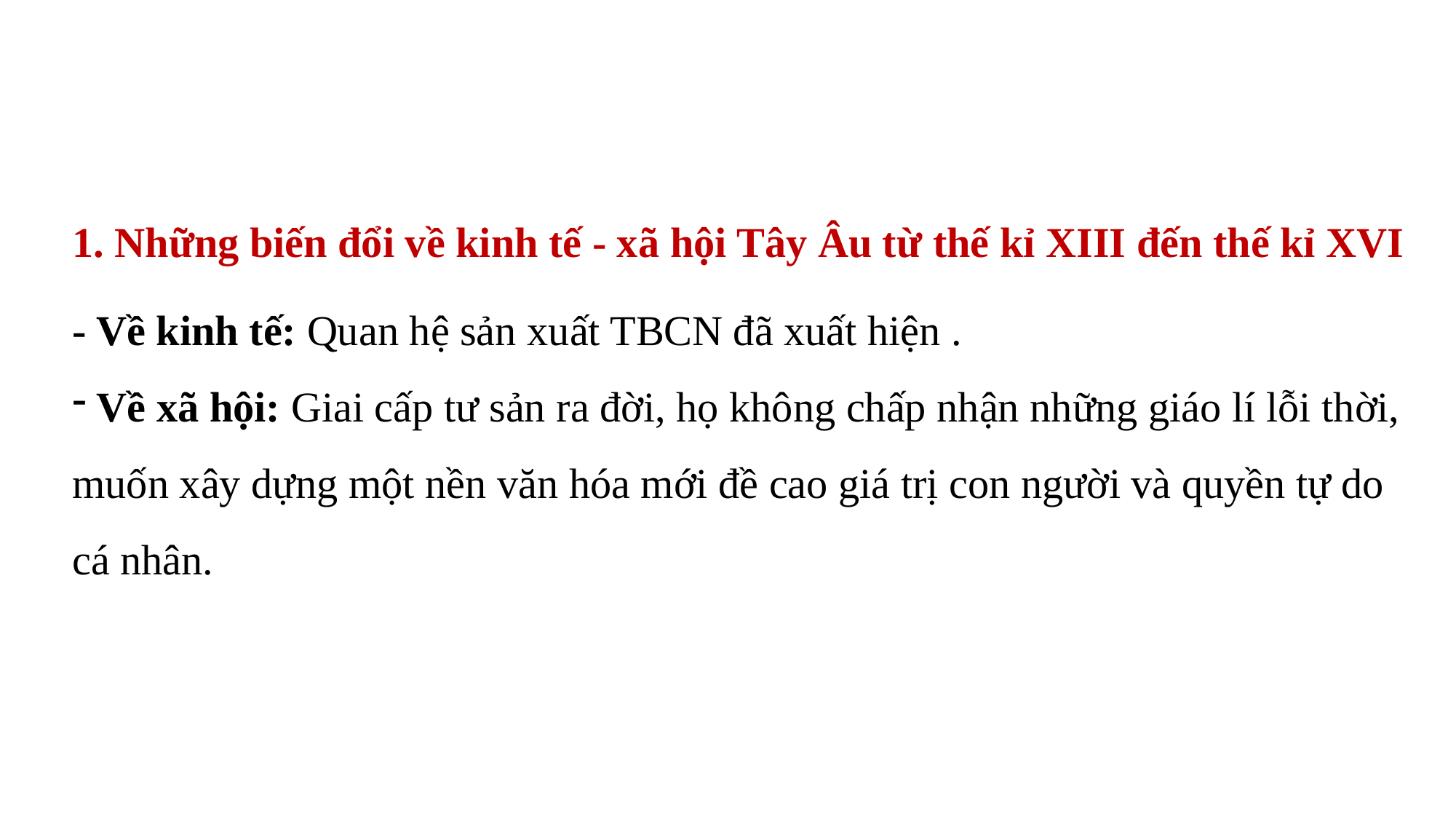

1. Những biến đổi về kinh tế - xã hội Tây Âu từ thế kỉ XIII đến thế kỉ XVI
- Về kinh tế: Quan hệ sản xuất TBCN đã xuất hiện .
 Về xã hội: Giai cấp tư sản ra đời, họ không chấp nhận những giáo lí lỗi thời, muốn xây dựng một nền văn hóa mới đề cao giá trị con người và quyền tự do cá nhân.